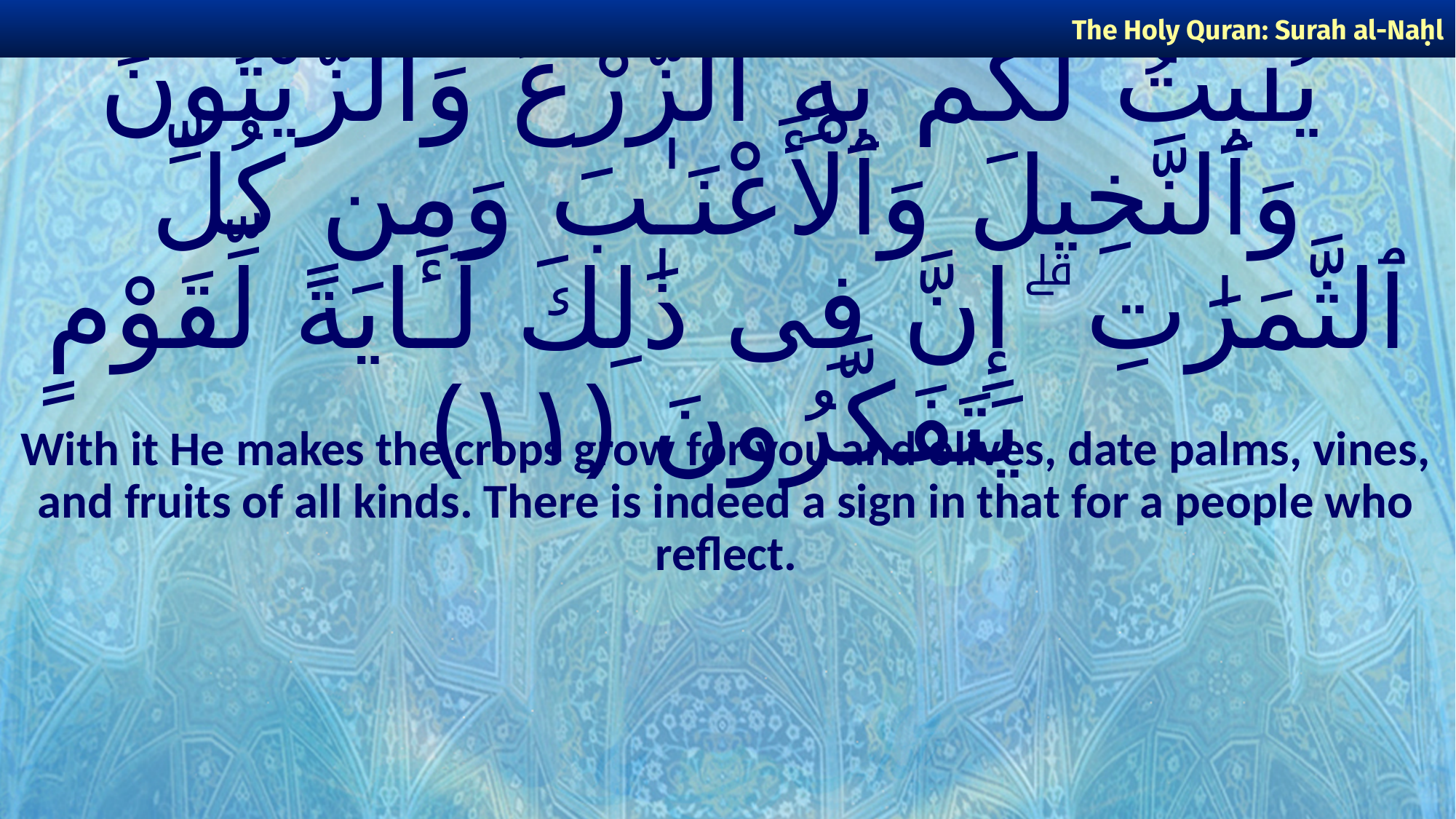

The Holy Quran: Surah al-Naḥl
# يُنۢبِتُ لَكُم بِهِ ٱلزَّرْعَ وَٱلزَّيْتُونَ وَٱلنَّخِيلَ وَٱلْأَعْنَـٰبَ وَمِن كُلِّ ٱلثَّمَرَٰتِ ۗ إِنَّ فِى ذَٰلِكَ لَـَٔايَةً لِّقَوْمٍ يَتَفَكَّرُونَ ﴿١١﴾
With it He makes the crops grow for you and olives, date palms, vines, and fruits of all kinds. There is indeed a sign in that for a people who reflect.